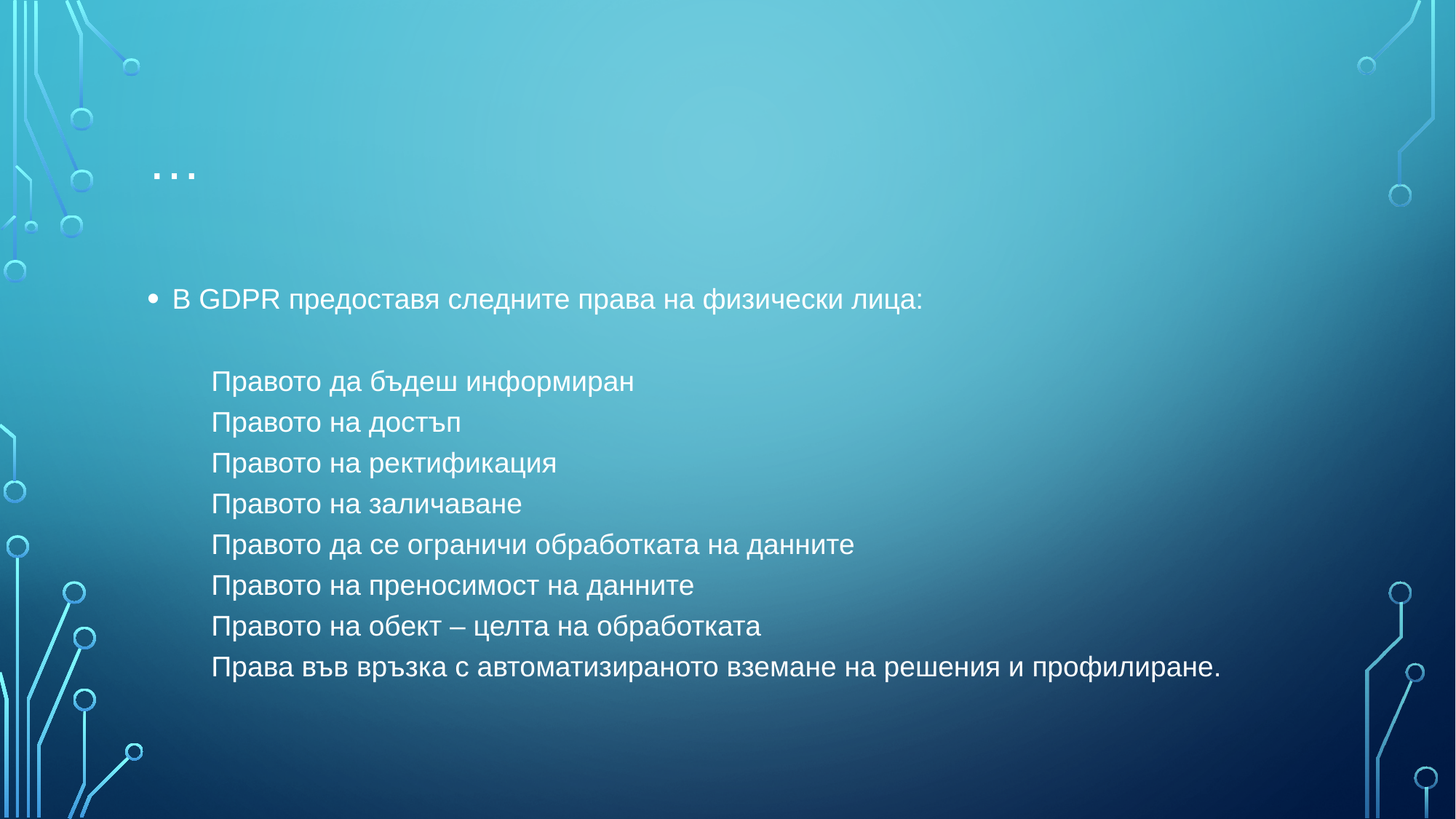

# …
В GDPR предоставя следните права на физически лица:
     Правото да бъдеш информиран
     Правото на достъп
     Правото на ректификация
     Правото на заличаване
     Правото да се ограничи обработката на данните
     Правото на преносимост на данните
     Правото на обект – целта на обработката
     Права във връзка с автоматизираното вземане на решения и профилиране.